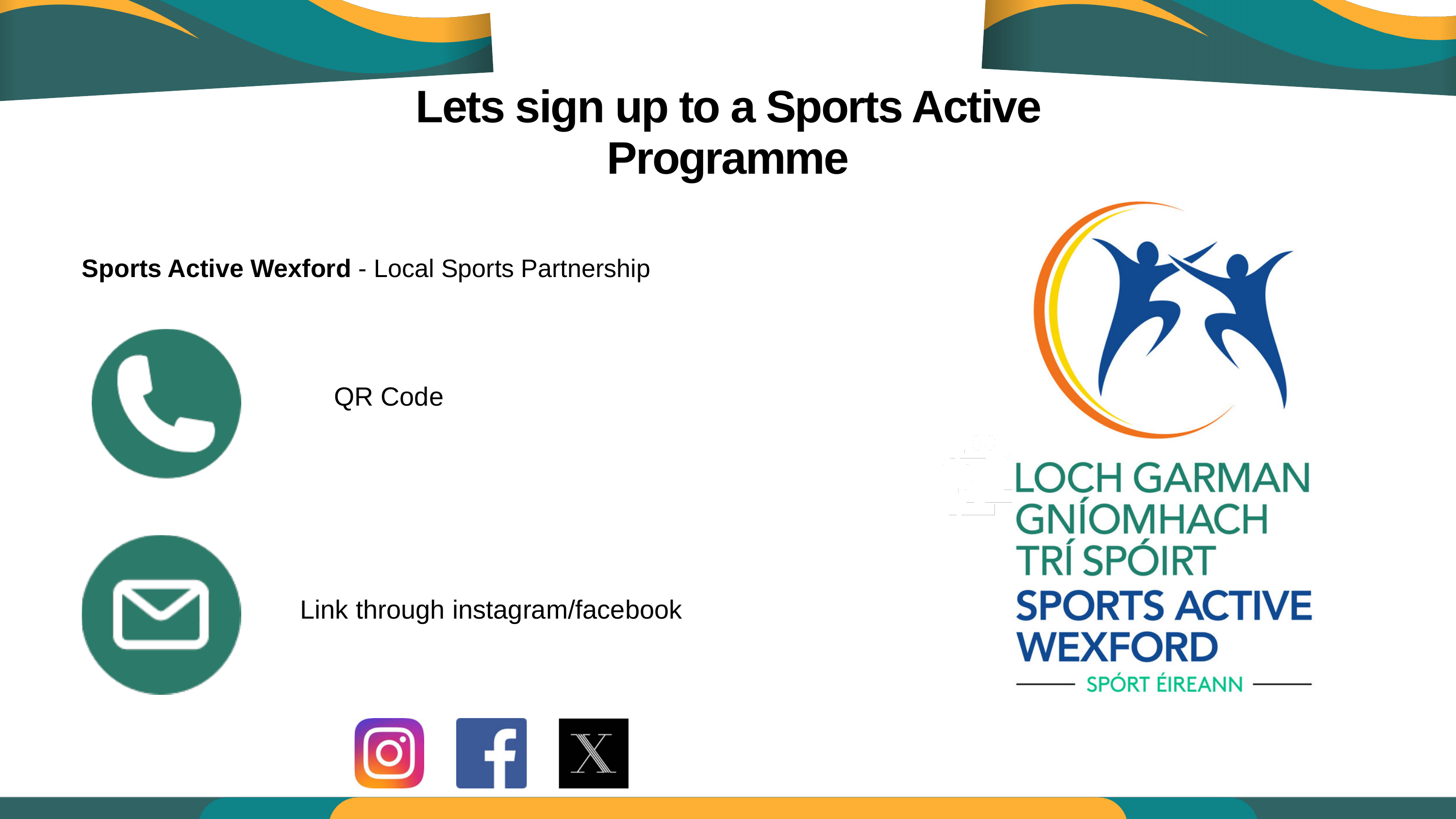

Lets sign up to a Sports Active Programme

Sports Active Wexford - Local Sports Partnership

QR Code

Link through instagram/facebook